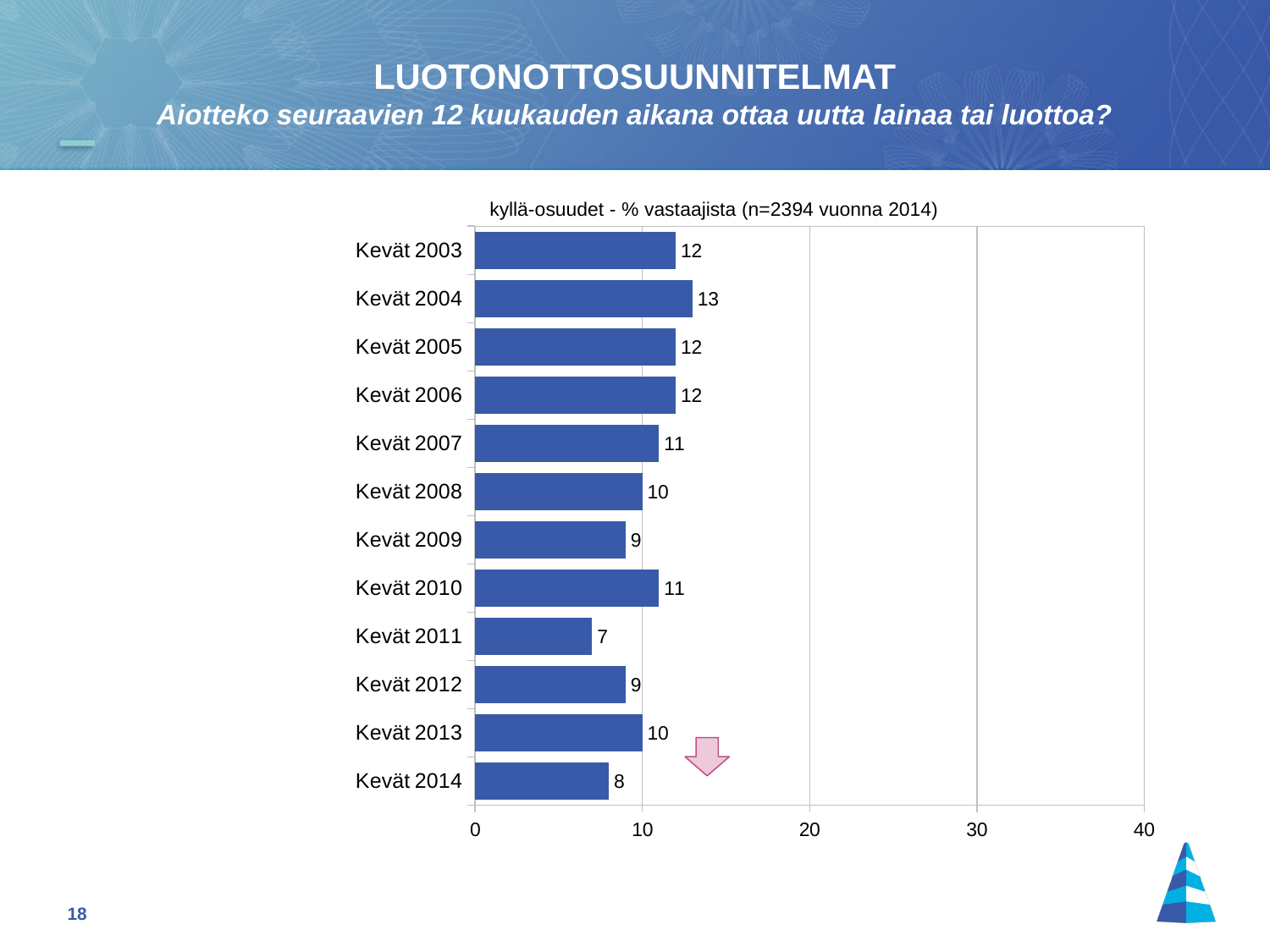

LUOTONOTTOSUUNNITELMAT
Aiotteko seuraavien 12 kuukauden aikana ottaa uutta lainaa tai luottoa?
kyllä-osuudet - % vastaajista (n=2394 vuonna 2014)

### Chart

| Category | Aikoo ottaa lainaa/luottoa |
|---|---|
| Kevät 2003 | 12.0 |
| Kevät 2004 | 13.0 |
| Kevät 2005 | 12.0 |
| Kevät 2006 | 12.0 |
| Kevät 2007 | 11.0 |
| Kevät 2008 | 10.0 |
| Kevät 2009 | 9.0 |
| Kevät 2010 | 11.0 |
| Kevät 2011 | 7.0 |
| Kevät 2012 | 9.0 |
| Kevät 2013 | 10.0 |
| Kevät 2014 | 8.0 |